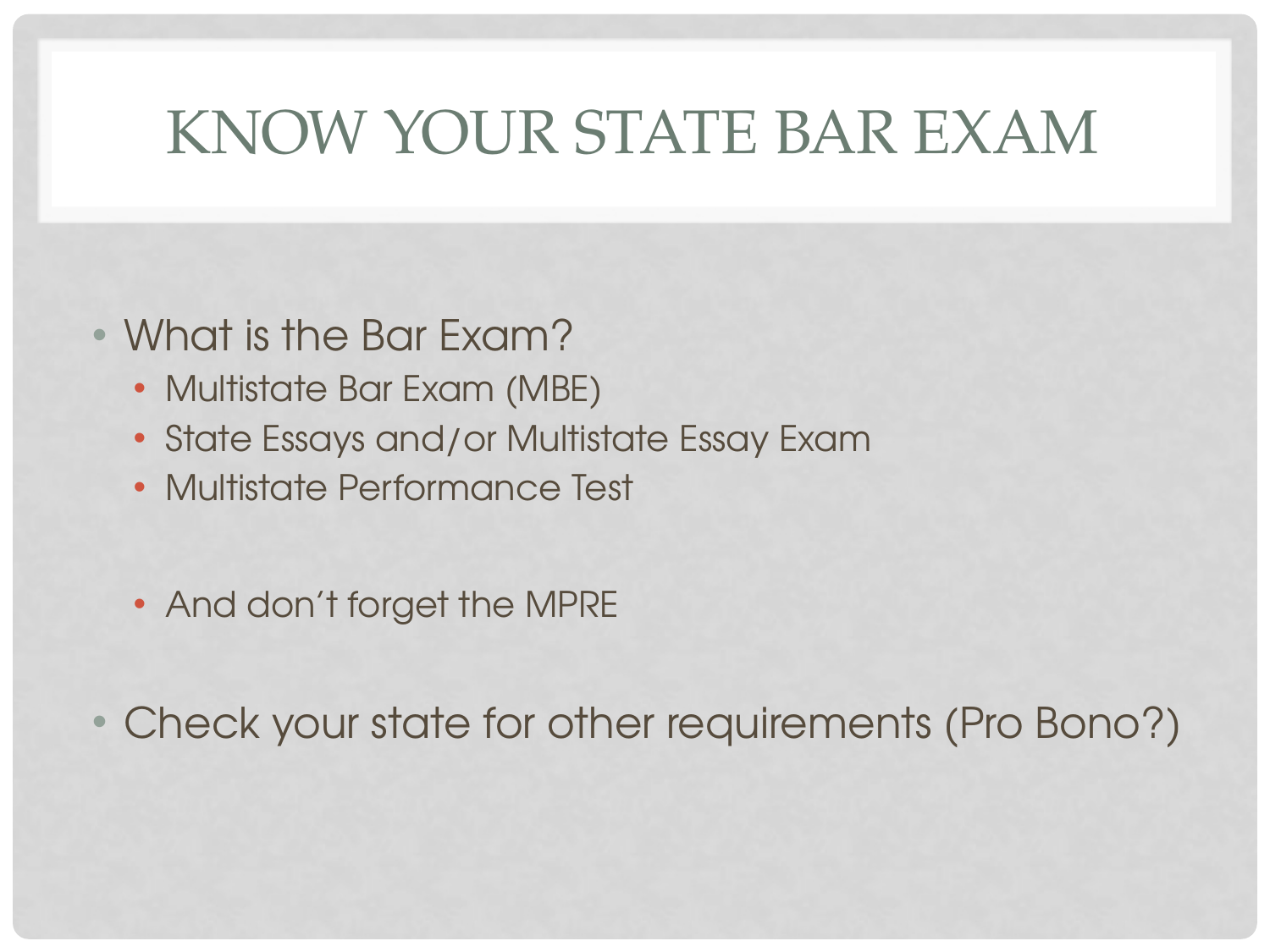

# Know your state Bar Exam

What is the Bar Exam?
Multistate Bar Exam (MBE)
State Essays and/or Multistate Essay Exam
Multistate Performance Test

And don’t forget the MPRE

Check your state for other requirements (Pro Bono?)